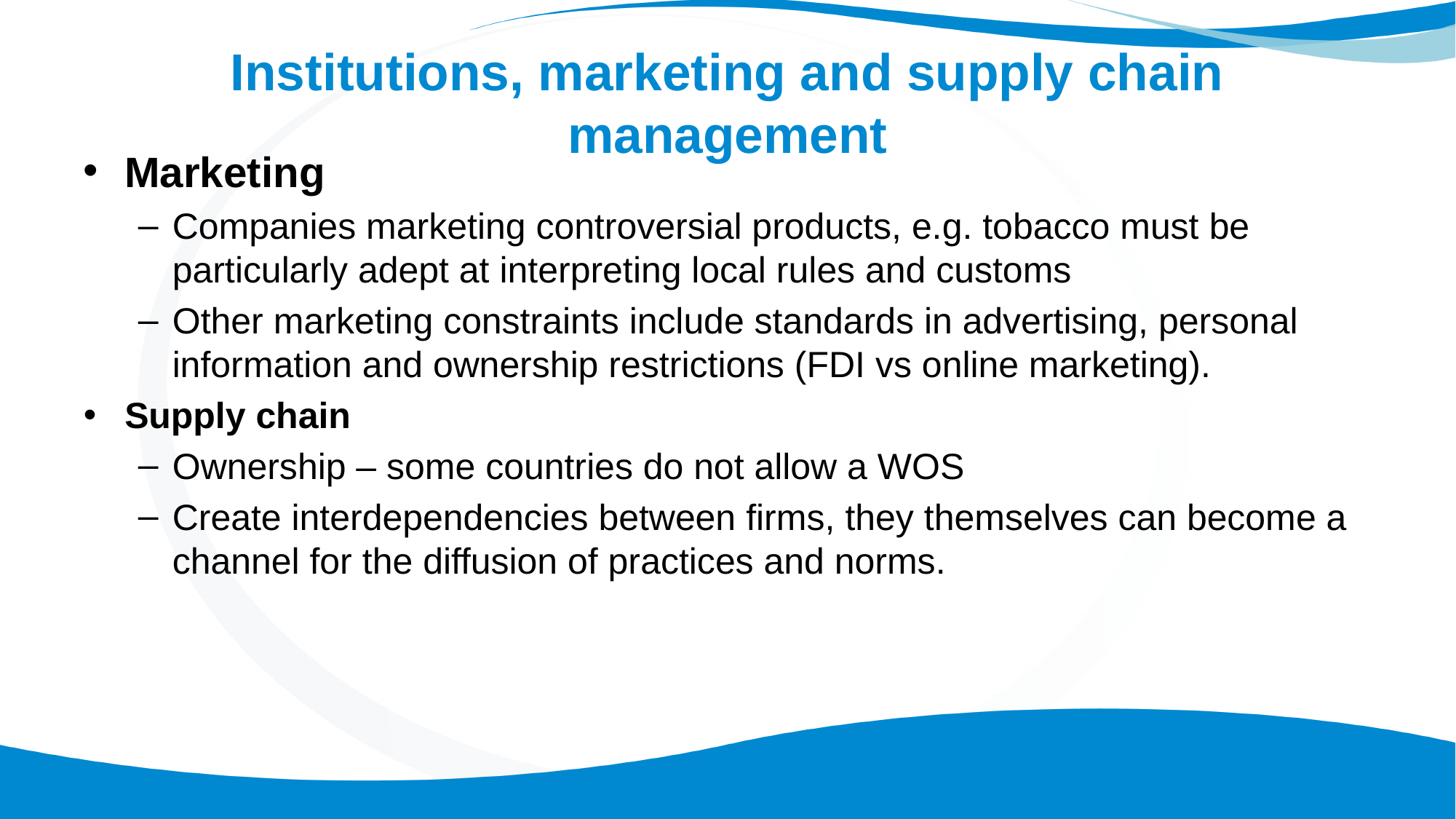

# Institutions, marketing and supply chain management
Marketing
Companies marketing controversial products, e.g. tobacco must be particularly adept at interpreting local rules and customs
Other marketing constraints include standards in advertising, personal information and ownership restrictions (FDI vs online marketing).
Supply chain
Ownership – some countries do not allow a WOS
Create interdependencies between firms, they themselves can become a channel for the diffusion of practices and norms.